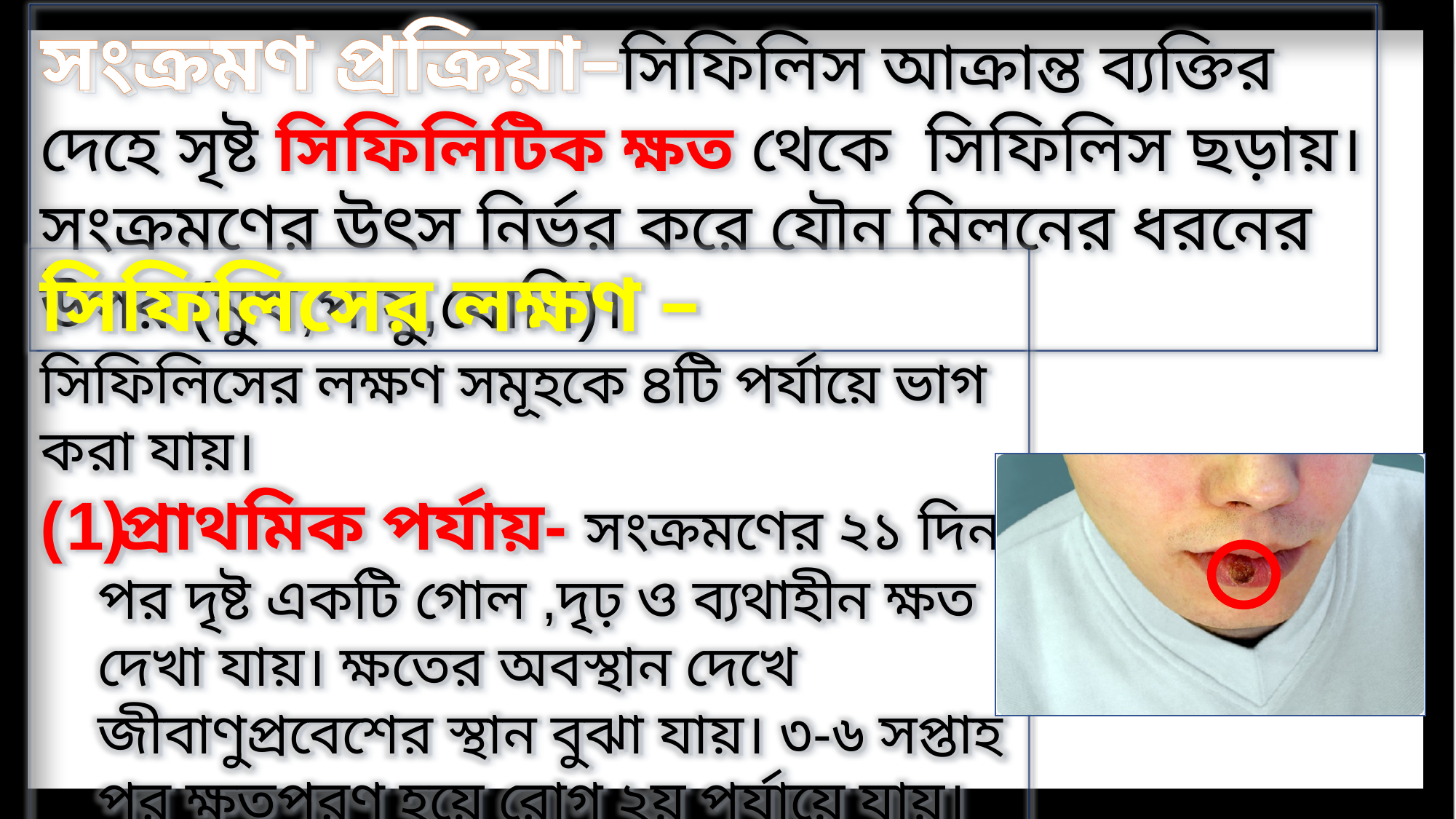

সংক্রমণ প্রক্রিয়া–সিফিলিস আক্রান্ত ব্যক্তির দেহে সৃষ্ট সিফিলিটিক ক্ষত থেকে  সিফিলিস ছড়ায়।সংক্রমণের উৎস নির্ভর করে যৌন মিলনের ধরনের উপর (মুখ,পায়ু,যোনি)।
সিফিলিসের লক্ষণ –
সিফিলিসের লক্ষণ সমূহকে ৪টি পর্যায়ে ভাগ করা যায়।
প্রাথমিক পর্যায়- সংক্রমণের ২১ দিন  পর দৃষ্ট একটি গোল ,দৃঢ় ও ব্যথাহীন ক্ষত দেখা যায়। ক্ষতের অবস্থান দেখে জীবাণুপ্রবেশের স্থান বুঝা যায়। ৩-৬ সপ্তাহ পর ক্ষতপূরণ হয়ে রোগ ২য় পর্যায়ে যায়।